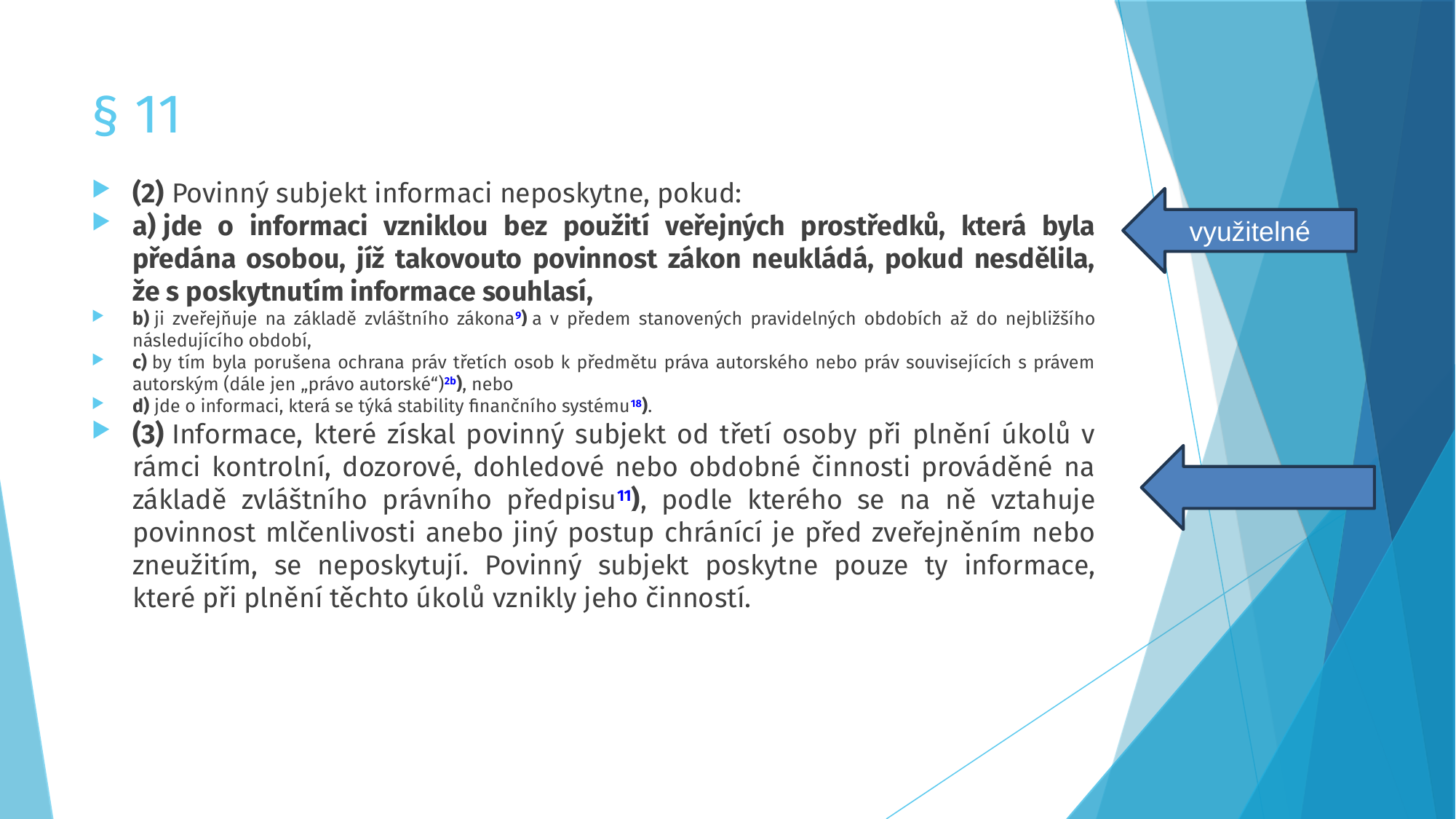

§ 11
(2) Povinný subjekt informaci neposkytne, pokud:
a) jde o informaci vzniklou bez použití veřejných prostředků, která byla předána osobou, jíž takovouto povinnost zákon neukládá, pokud nesdělila, že s poskytnutím informace souhlasí,
b) ji zveřejňuje na základě zvláštního zákona9) a v předem stanovených pravidelných obdobích až do nejbližšího následujícího období,
c) by tím byla porušena ochrana práv třetích osob k předmětu práva autorského nebo práv souvisejících s právem autorským (dále jen „právo autorské“)2b), nebo
d) jde o informaci, která se týká stability finančního systému18).
(3) Informace, které získal povinný subjekt od třetí osoby při plnění úkolů v rámci kontrolní, dozorové, dohledové nebo obdobné činnosti prováděné na základě zvláštního právního předpisu11), podle kterého se na ně vztahuje povinnost mlčenlivosti anebo jiný postup chránící je před zveřejněním nebo zneužitím, se neposkytují. Povinný subjekt poskytne pouze ty informace, které při plnění těchto úkolů vznikly jeho činností.

využitelné